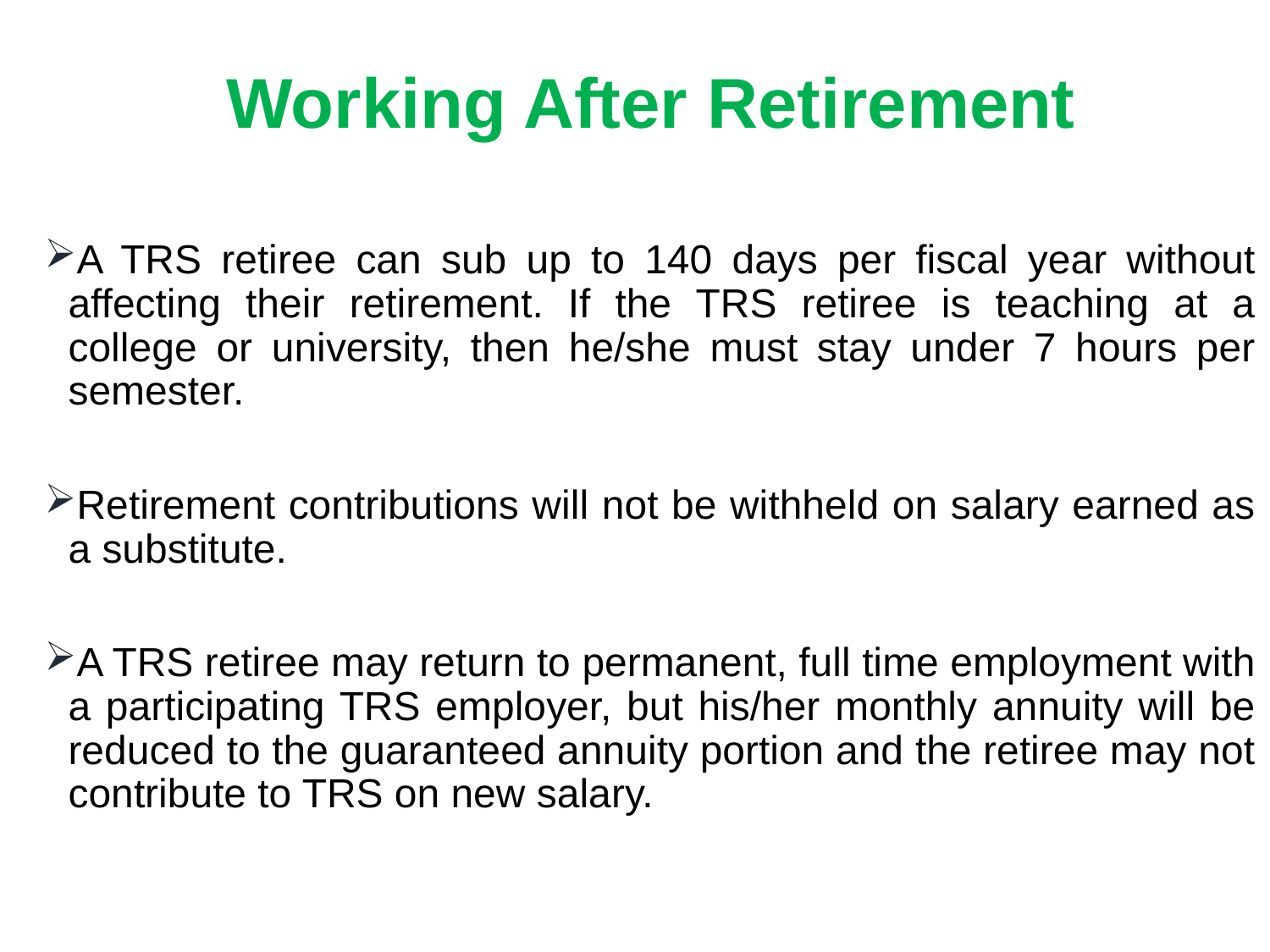

Working After Retirement
A TRS retiree can sub up to 140 days per fiscal year without affecting their retirement. If the TRS retiree is teaching at a college or university, then he/she must stay under 7 hours per semester.

Retirement contributions will not be withheld on salary earned as a substitute.

A TRS retiree may return to permanent, full time employment with a participating TRS employer, but his/her monthly annuity will be reduced to the guaranteed annuity portion and the retiree may not contribute to TRS on new salary.